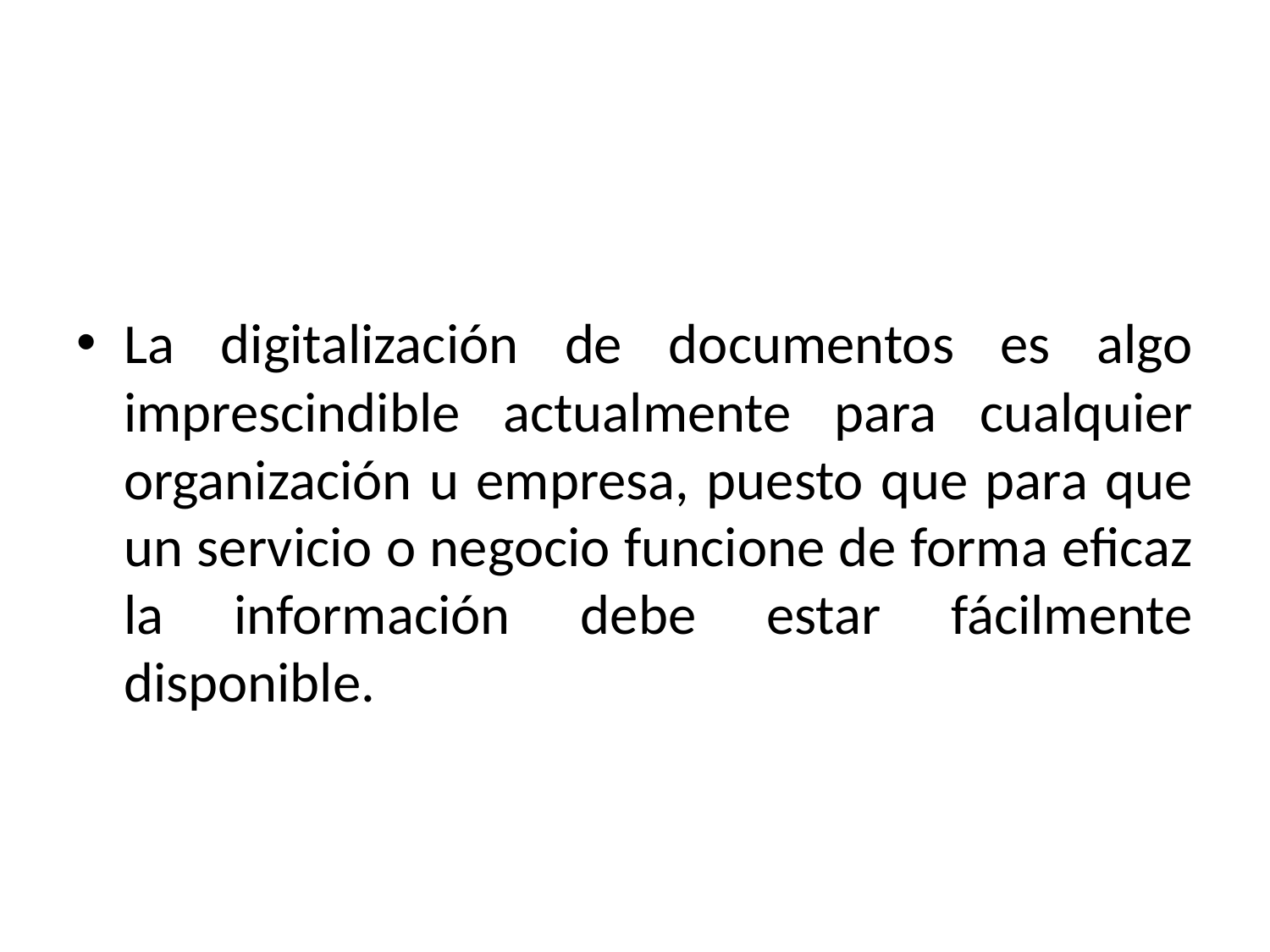

La digitalización de documentos es algo imprescindible actualmente para cualquier organización u empresa, puesto que para que un servicio o negocio funcione de forma eficaz la información debe estar fácilmente disponible.